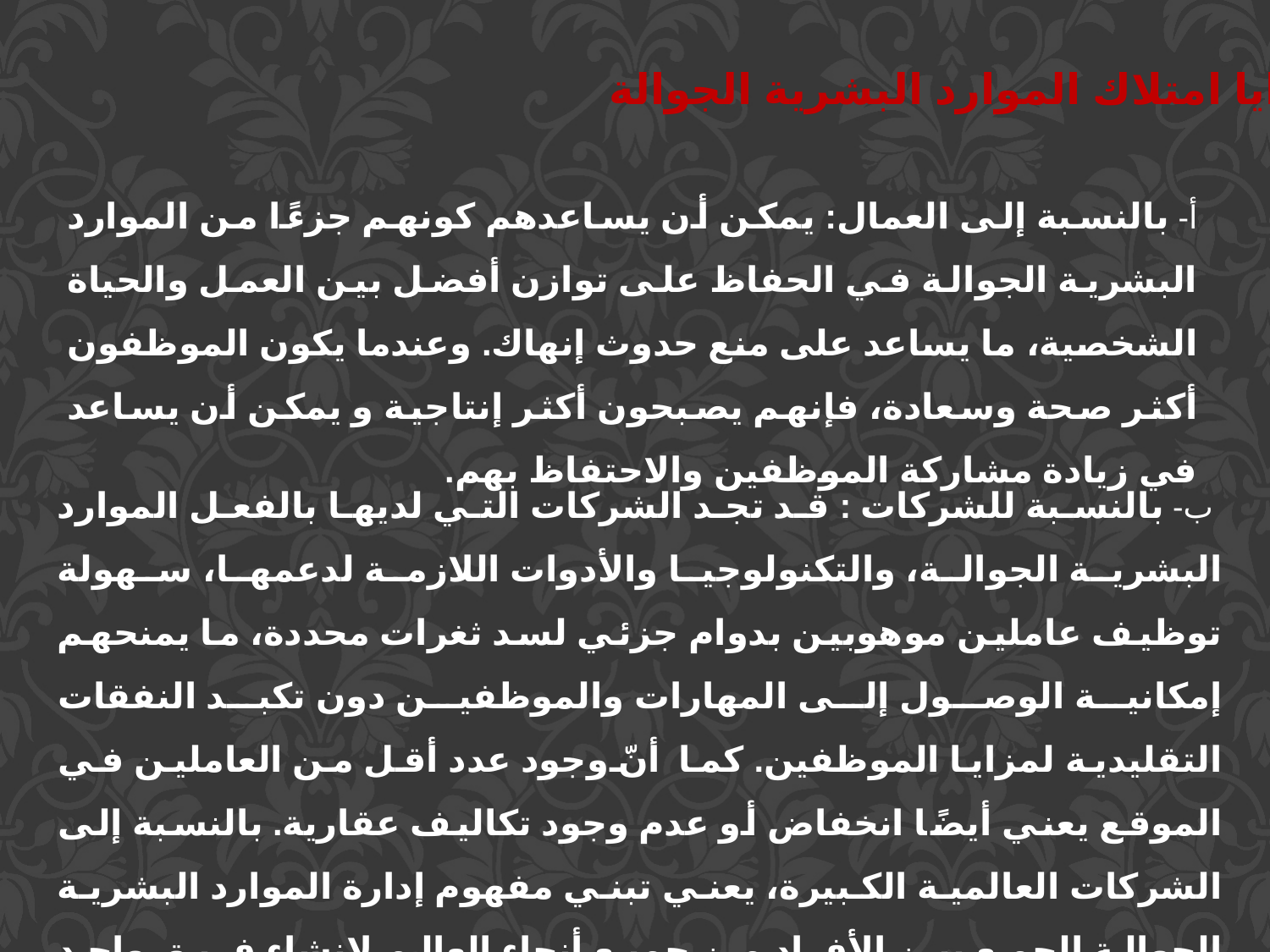

مزايا امتلاك الموارد البشرية الجوالة
أ- بالنسبة إلى العمال: يمكن أن يساعدهم كونهم جزءًا من الموارد البشرية الجوالة في الحفاظ على توازن أفضل بين العمل والحياة الشخصية، ما يساعد على منع حدوث إنهاك. وعندما يكون الموظفون أكثر صحة وسعادة، فإنهم يصبحون أكثر إنتاجية و يمكن أن يساعد في زيادة مشاركة الموظفين والاحتفاظ بهم.
 ب- بالنسبة للشركات : قد تجد الشركات التي لديها بالفعل الموارد البشرية الجوالة، والتكنولوجيا والأدوات اللازمة لدعمها، سهولة توظيف عاملين موهوبين بدوام جزئي لسد ثغرات محددة، ما يمنحهم إمكانية الوصول إلى المهارات والموظفين دون تكبد النفقات التقليدية لمزايا الموظفين. كما أنّ وجود عدد أقل من العاملين في الموقع يعني أيضًا انخفاض أو عدم وجود تكاليف عقارية. بالنسبة إلى الشركات العالمية الكبيرة، يعني تبني مفهوم إدارة الموارد البشرية الجوالة الجمع بين الأفراد من جميع أنحاء العالم لإنشاء فريق واحد وقوي لدعم أعمالهم وعملائهم.